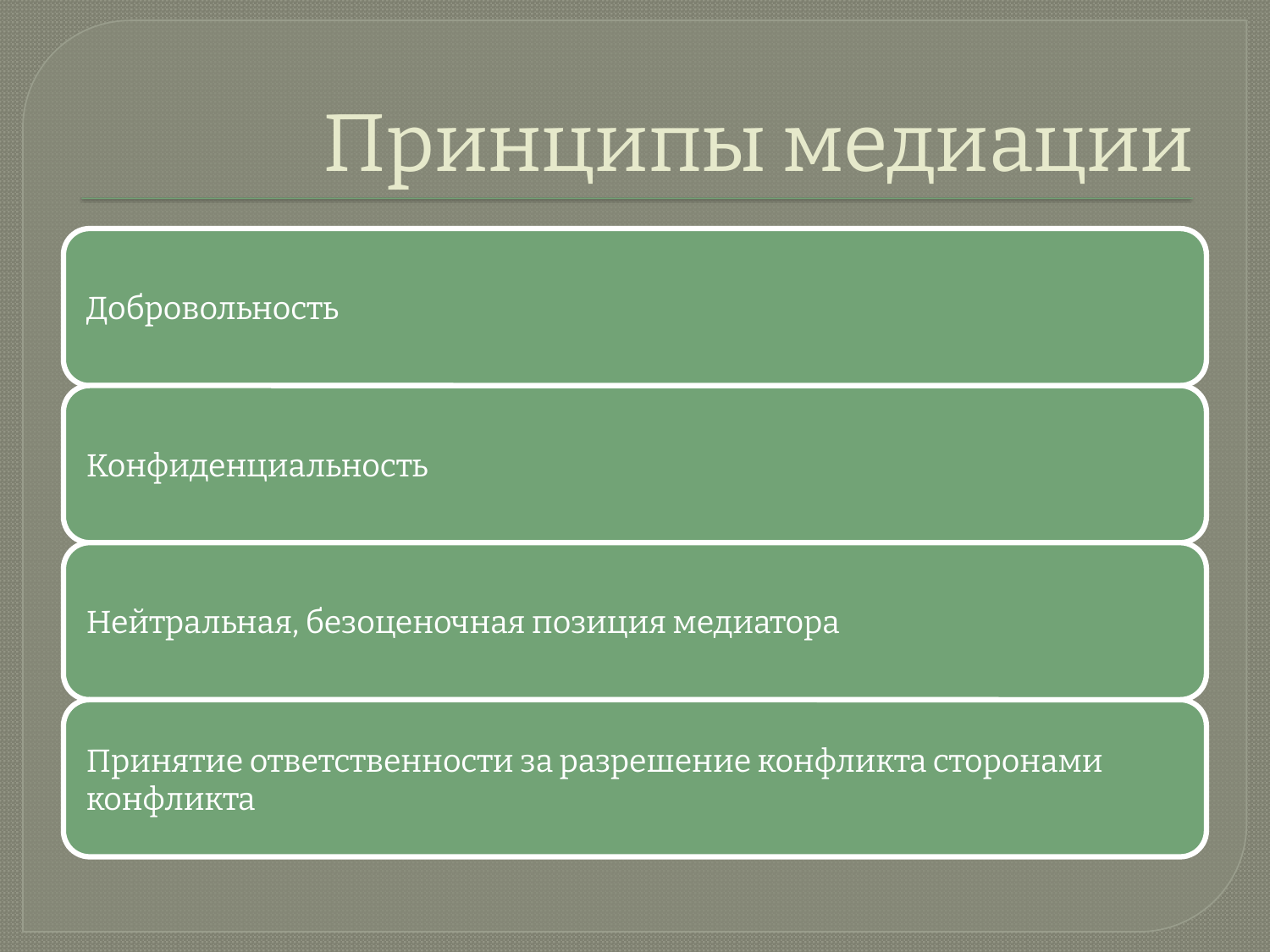

# Принципы медиации
Конфиденциальность
Нейтральная, безоценочная позиция медиатора
Принятие ответственности за разрешение конфликта сторонами конфликта
Добровольность